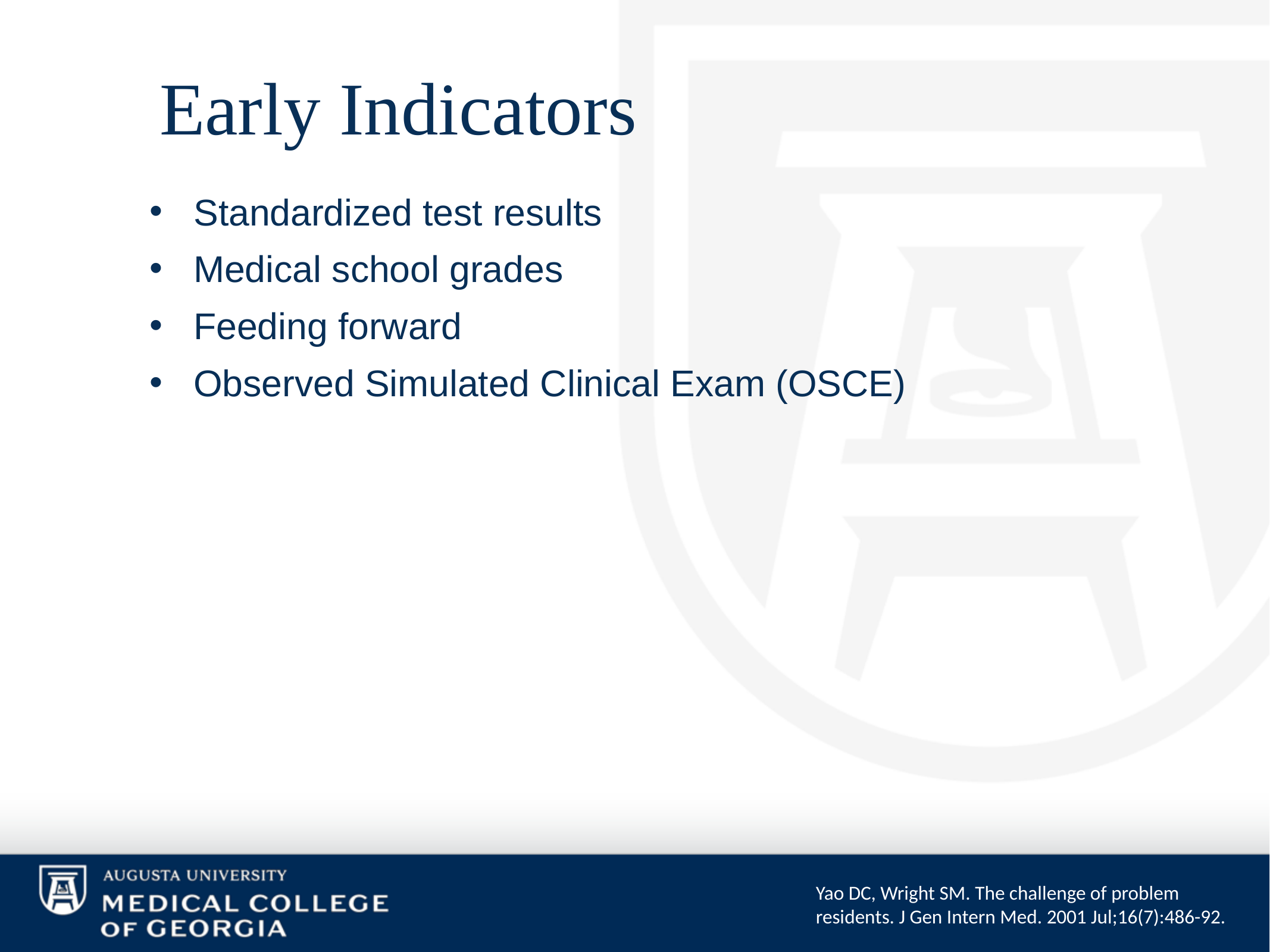

# Early Indicators
Standardized test results
Medical school grades
Feeding forward
Observed Simulated Clinical Exam (OSCE)
Yao DC, Wright SM. The challenge of problem residents. J Gen Intern Med. 2001 Jul;16(7):486-92.